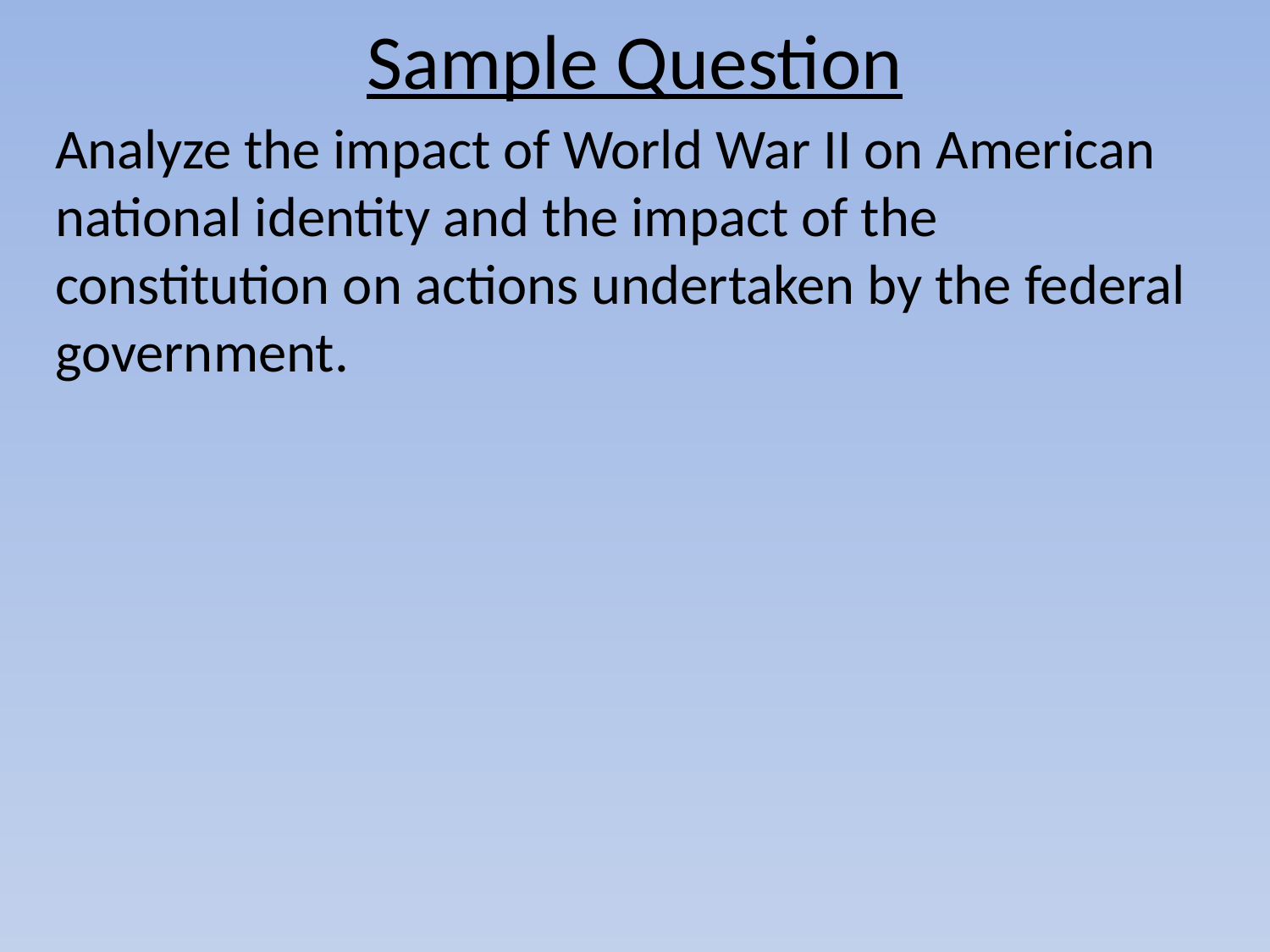

# Sample Question
Analyze the impact of World War II on American national identity and the impact of the constitution on actions undertaken by the federal government.